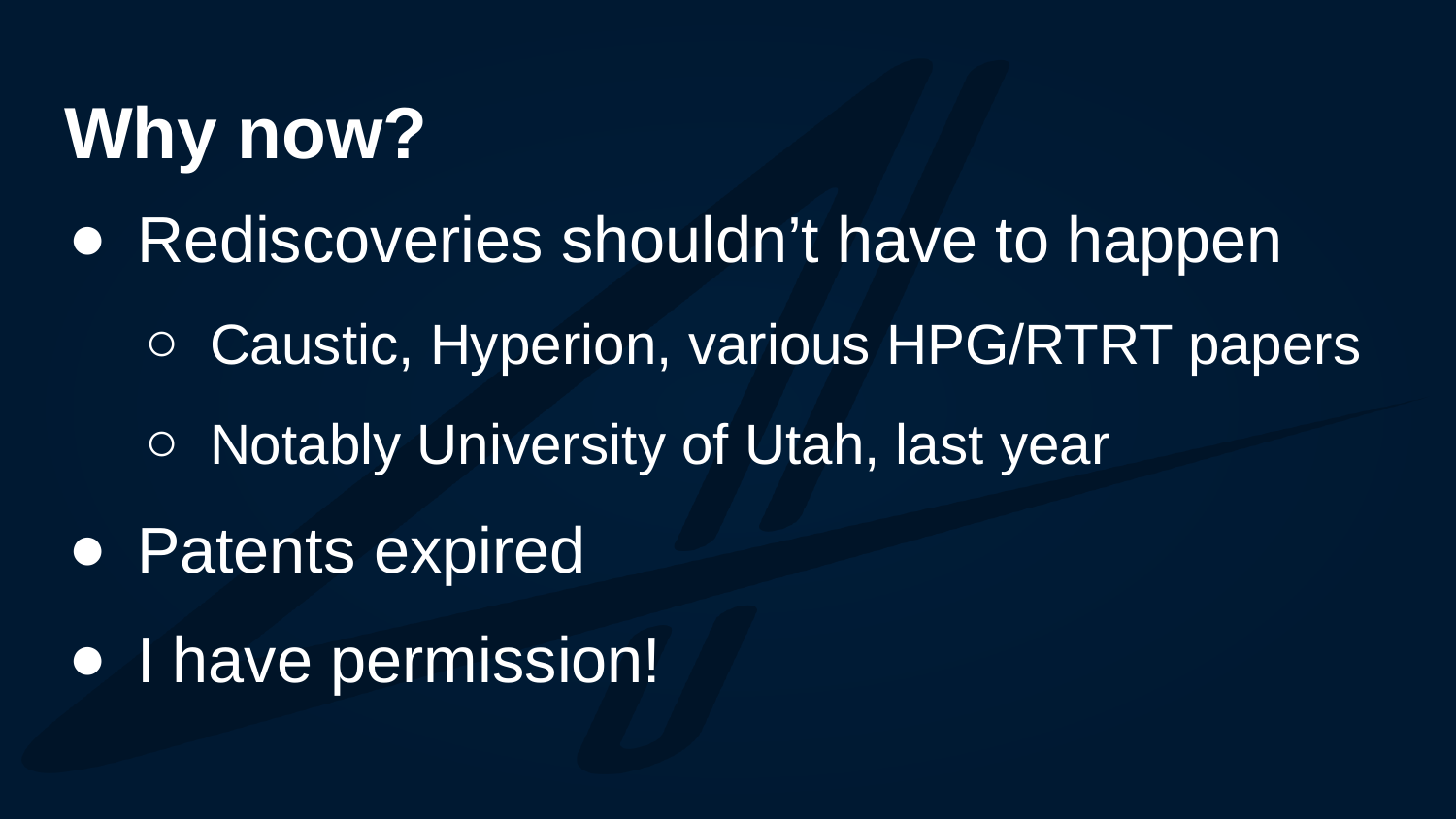

# Why now?
Rediscoveries shouldn’t have to happen
Caustic, Hyperion, various HPG/RTRT papers
Notably University of Utah, last year
Patents expired
I have permission!